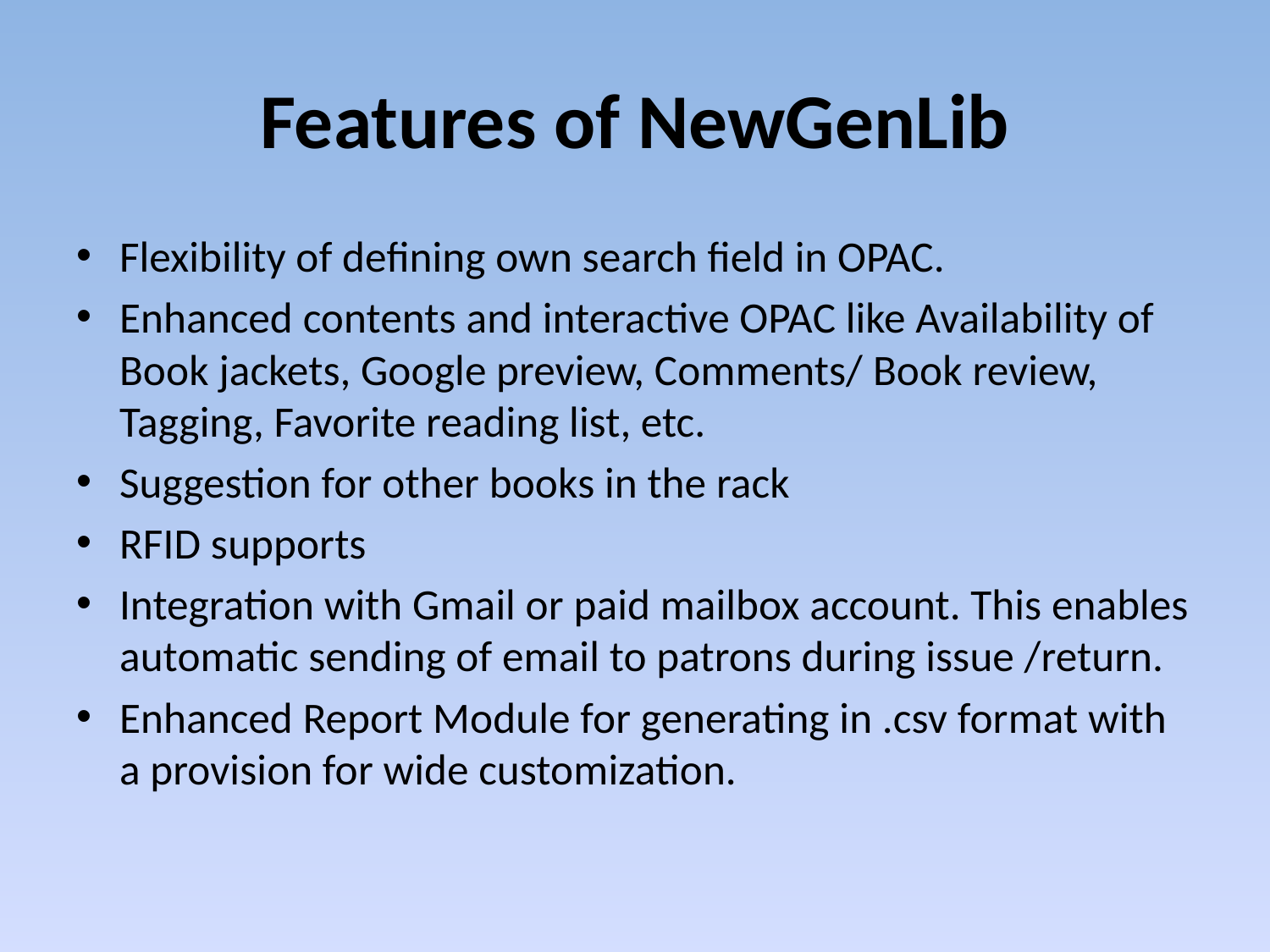

# Features of NewGenLib
Flexibility of defining own search field in OPAC.
Enhanced contents and interactive OPAC like Availability of Book jackets, Google preview, Comments/ Book review, Tagging, Favorite reading list, etc.
Suggestion for other books in the rack
RFID supports
Integration with Gmail or paid mailbox account. This enables automatic sending of email to patrons during issue /return.
Enhanced Report Module for generating in .csv format with a provision for wide customization.